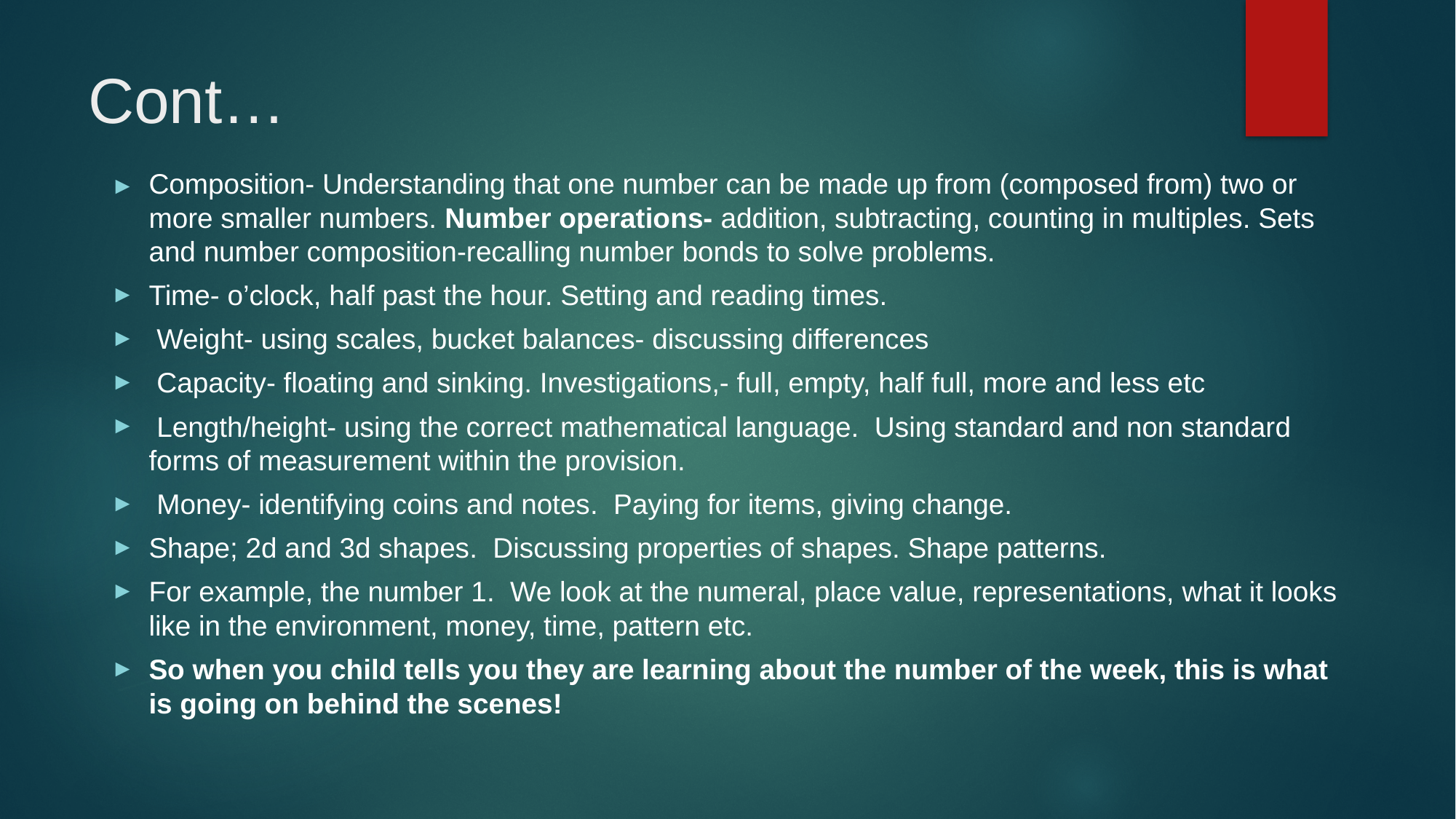

# Cont…
Composition- Understanding that one number can be made up from (composed from) two or more smaller numbers. Number operations- addition, subtracting, counting in multiples. Sets and number composition-recalling number bonds to solve problems.
Time- o’clock, half past the hour. Setting and reading times.
 Weight- using scales, bucket balances- discussing differences
 Capacity- floating and sinking. Investigations,- full, empty, half full, more and less etc
 Length/height- using the correct mathematical language.  Using standard and non standard forms of measurement within the provision.
 Money- identifying coins and notes.  Paying for items, giving change.
Shape; 2d and 3d shapes.  Discussing properties of shapes. Shape patterns.
For example, the number 1.  We look at the numeral, place value, representations, what it looks like in the environment, money, time, pattern etc.
So when you child tells you they are learning about the number of the week, this is what is going on behind the scenes!